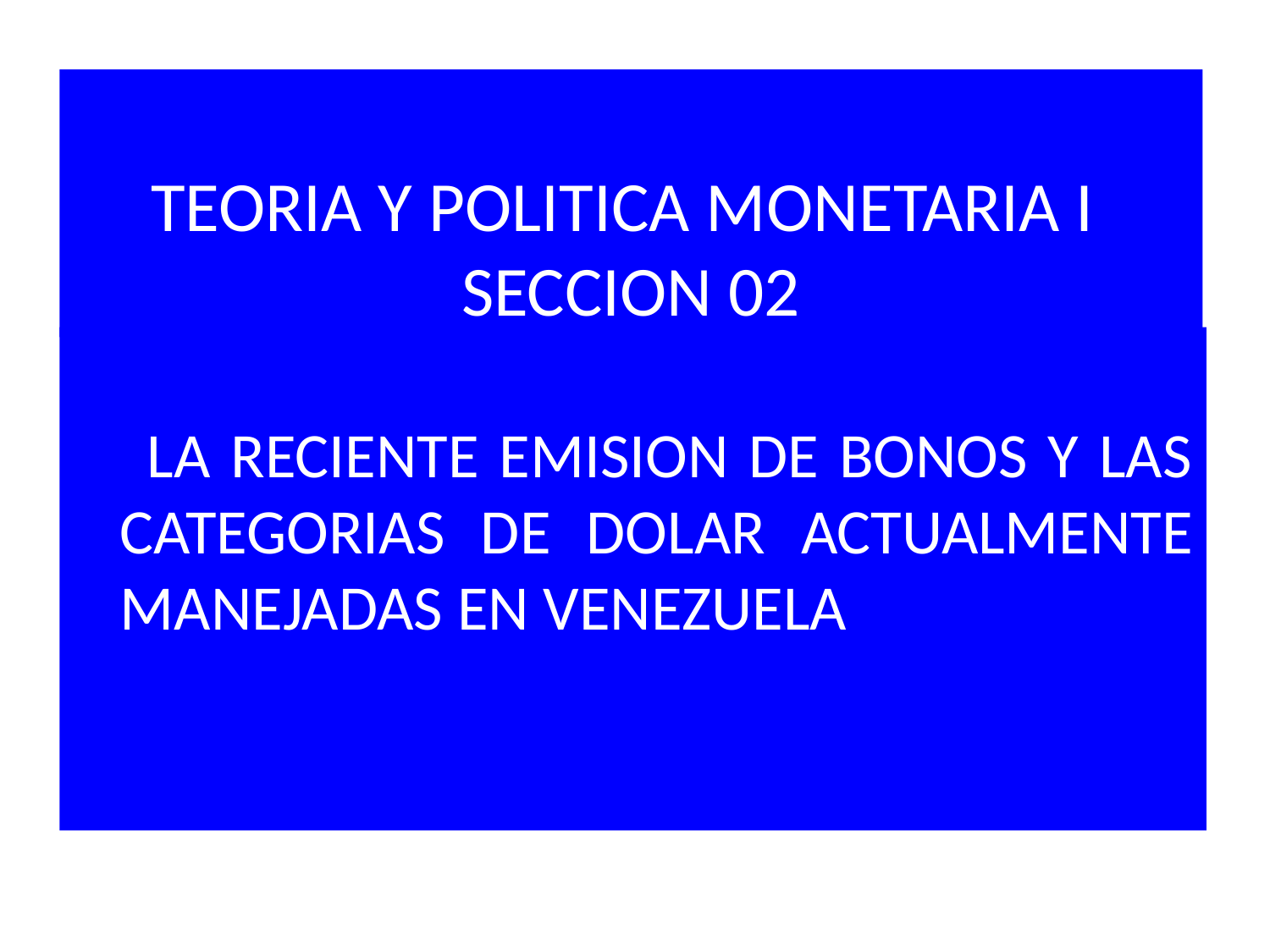

# TEORIA Y POLITICA MONETARIA I SECCION 02

    LA RECIENTE EMISION DE BONOS Y LAS CATEGORIAS DE DOLAR ACTUALMENTE MANEJADAS EN VENEZUELA